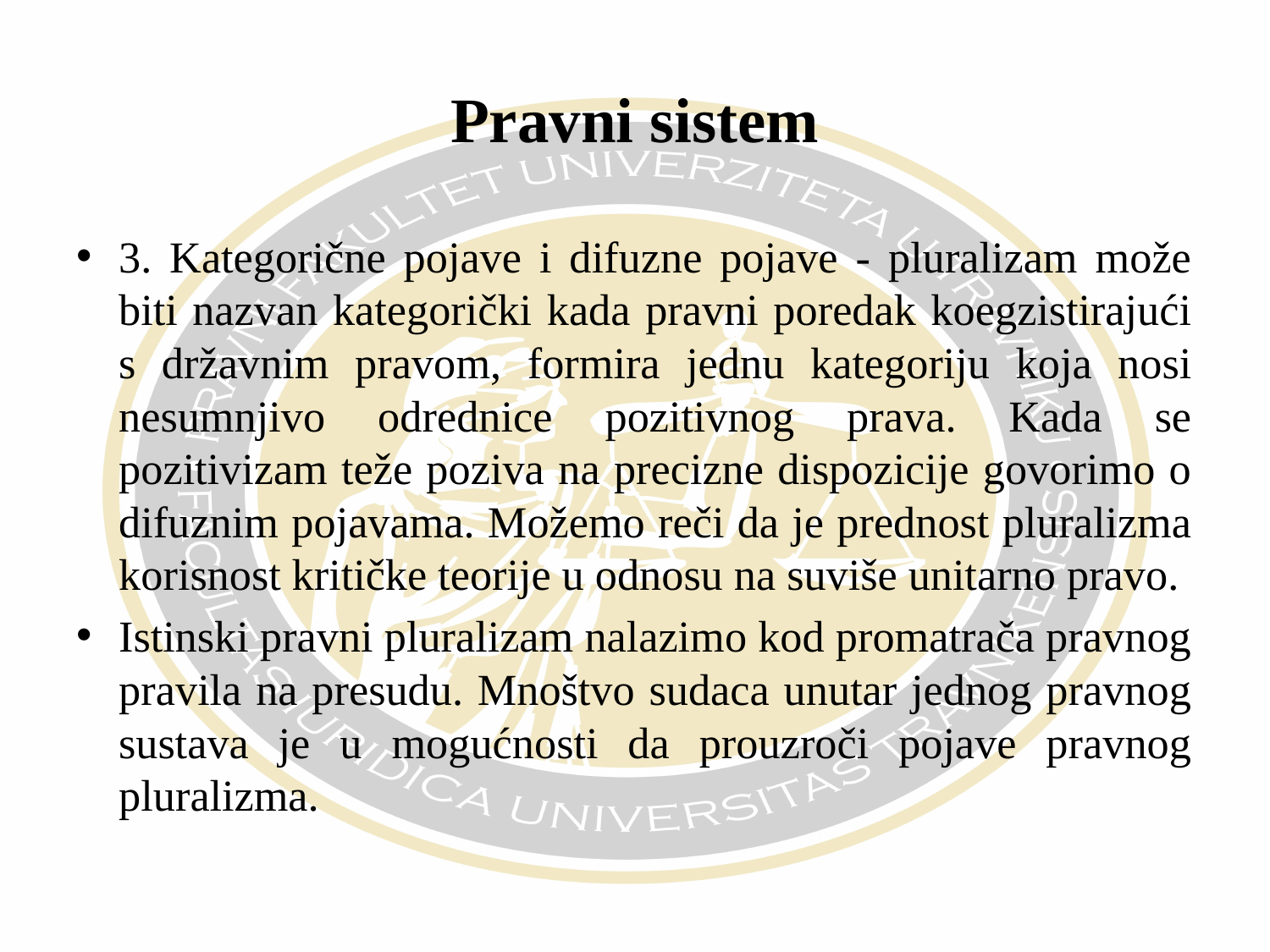

# Pravni sistem
3. Kategorične pojave i difuzne pojave - pluralizam može biti nazvan kategorički kada pravni poredak koegzistirajući s državnim pravom, formira jednu kategoriju koja nosi nesumnjivo odrednice pozitivnog prava. Kada se pozitivizam teže poziva na precizne dispozicije govorimo o difuznim pojavama. Možemo reči da je prednost pluralizma korisnost kritičke teorije u odnosu na suviše unitarno pravo.
Istinski pravni pluralizam nalazimo kod promatrača pravnog pravila na presudu. Mnoštvo sudaca unutar jednog pravnog sustava je u mogućnosti da prouzroči pojave pravnog pluralizma.